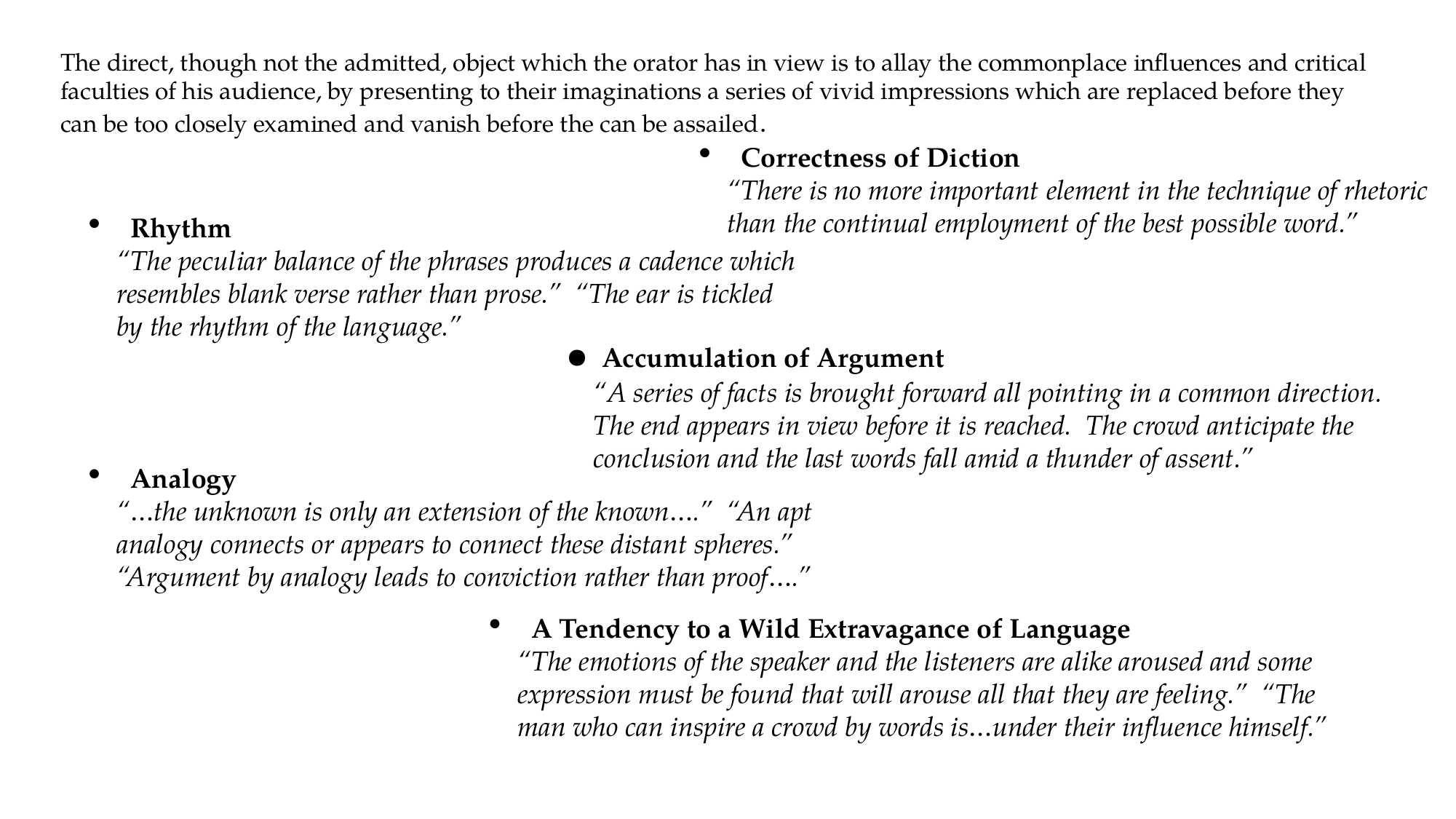

The direct, though not the admitted, object which the orator has in view is to allay the commonplace influences and critical faculties of his audience, by presenting to their imaginations a series of vivid impressions which are replaced before they can be too closely examined and vanish before the can be assailed.
Correctness of Diction
“There is no more important element in the technique of rhetoric than the continual employment of the best possible word.”
Rhythm
“The peculiar balance of the phrases produces a cadence which resembles blank verse rather than prose.”  “The ear is tickled by the rhythm of the language.”
•  Accumulation of Argument
“A series of facts is brought forward all pointing in a common direction.  The end appears in view before it is reached.  The crowd anticipate the conclusion and the last words fall amid a thunder of assent.”
Analogy
“…the unknown is only an extension of the known….”  “An apt analogy connects or appears to connect these distant spheres.”  “Argument by analogy leads to conviction rather than proof….”
A Tendency to a Wild Extravagance of Language
“The emotions of the speaker and the listeners are alike aroused and some expression must be found that will arouse all that they are feeling.”  “The man who can inspire a crowd by words is…under their influence himself.”